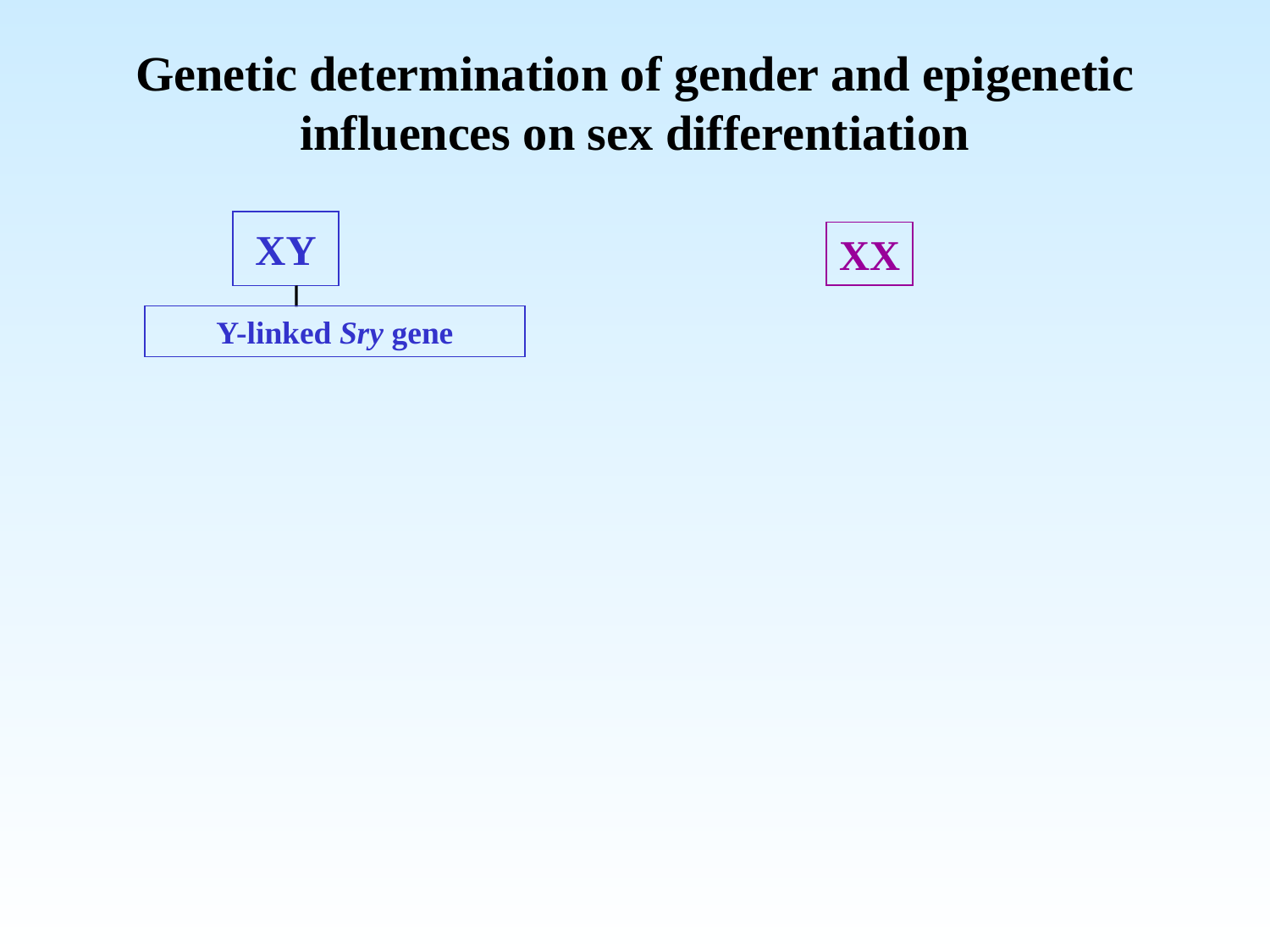

# Genetic determination of gender and epigenetic influences on sex differentiation
XY
XX

Y-linked Sry gene